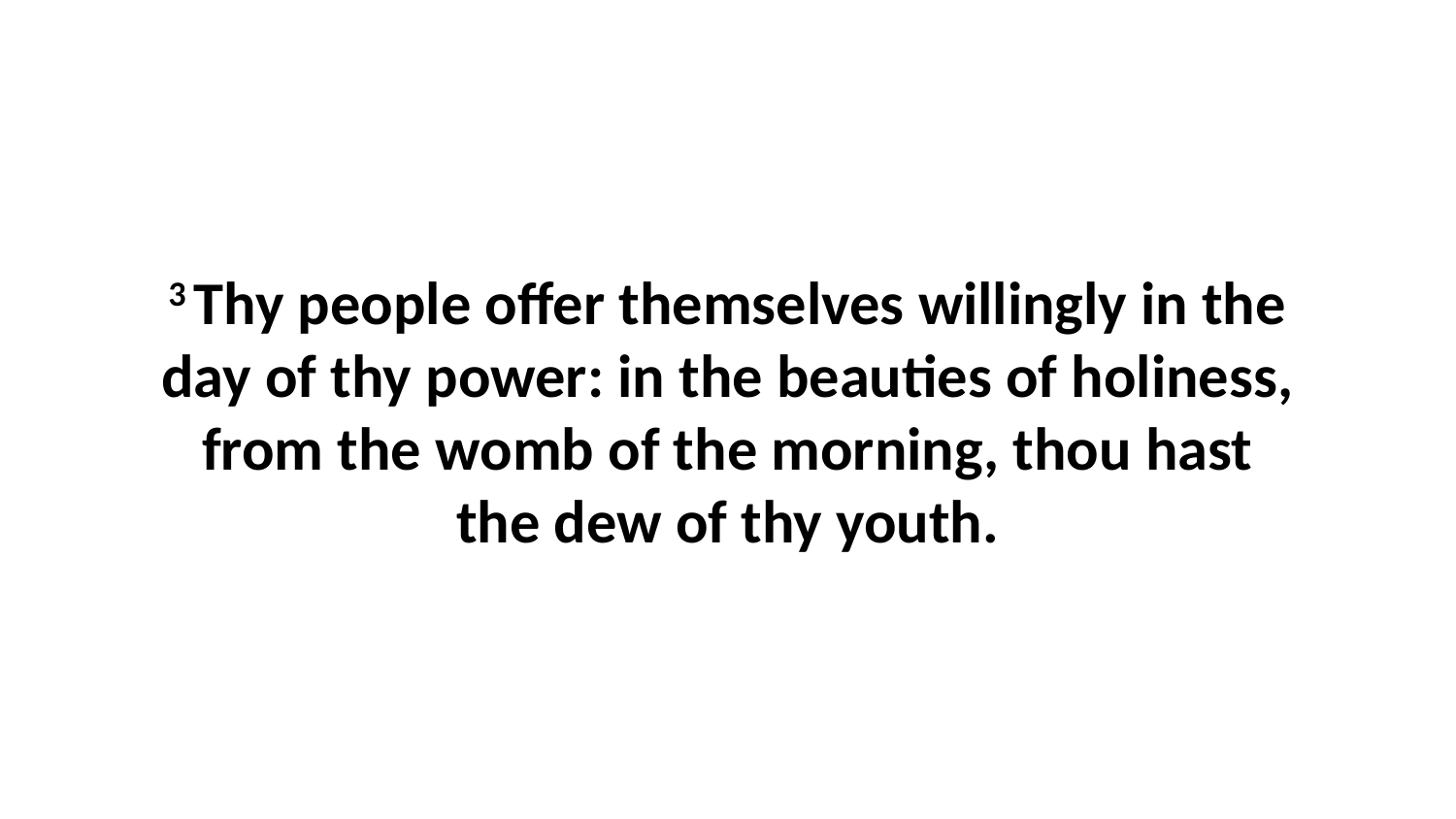

3 Thy people offer themselves willingly in the day of thy power: in the beauties of holiness, from the womb of the morning, thou hast the dew of thy youth.